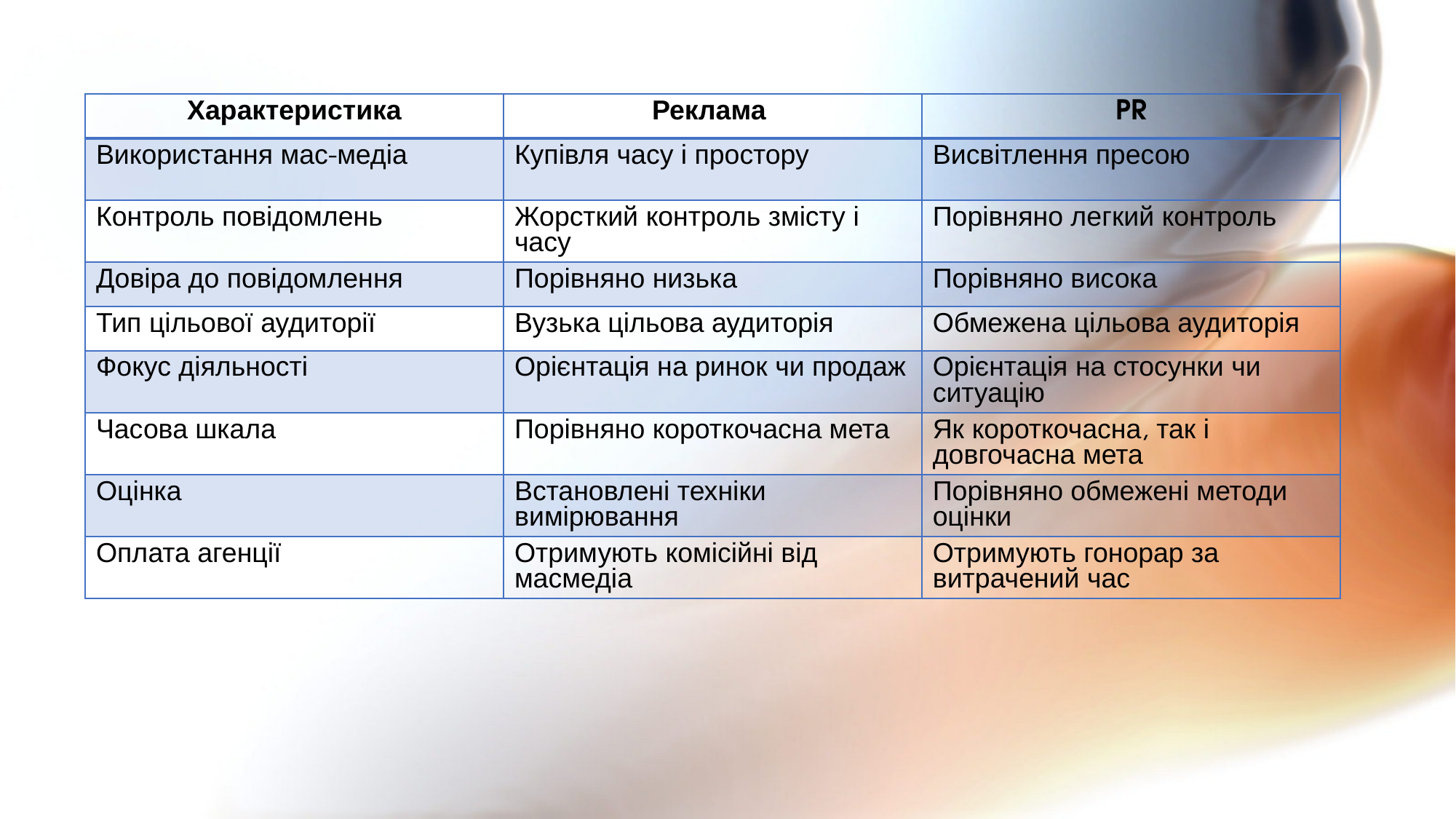

| Характеристика | Реклама | PR |
| --- | --- | --- |
| Використання мас-медіа | Купівля часу і простору | Висвітлення пресою |
| Контроль повідомлень | Жорсткий контроль змісту і часу | Порівняно легкий контроль |
| Довіра до повідомлення | Порівняно низька | Порівняно висока |
| Тип цільової аудиторії | Вузька цільова аудиторія | Обмежена цільова аудиторія |
| Фокус діяльності | Орієнтація на ринок чи продаж | Орієнтація на стосунки чи ситуацію |
| Часова шкала | Порівняно короткочасна мета | Як короткочасна, так і довгочасна мета |
| Оцінка | Встановлені техніки вимірювання | Порівняно обмежені методи оцінки |
| Оплата агенції | Отримують комісійні від масмедіа | Отримують гонорар за витрачений час |